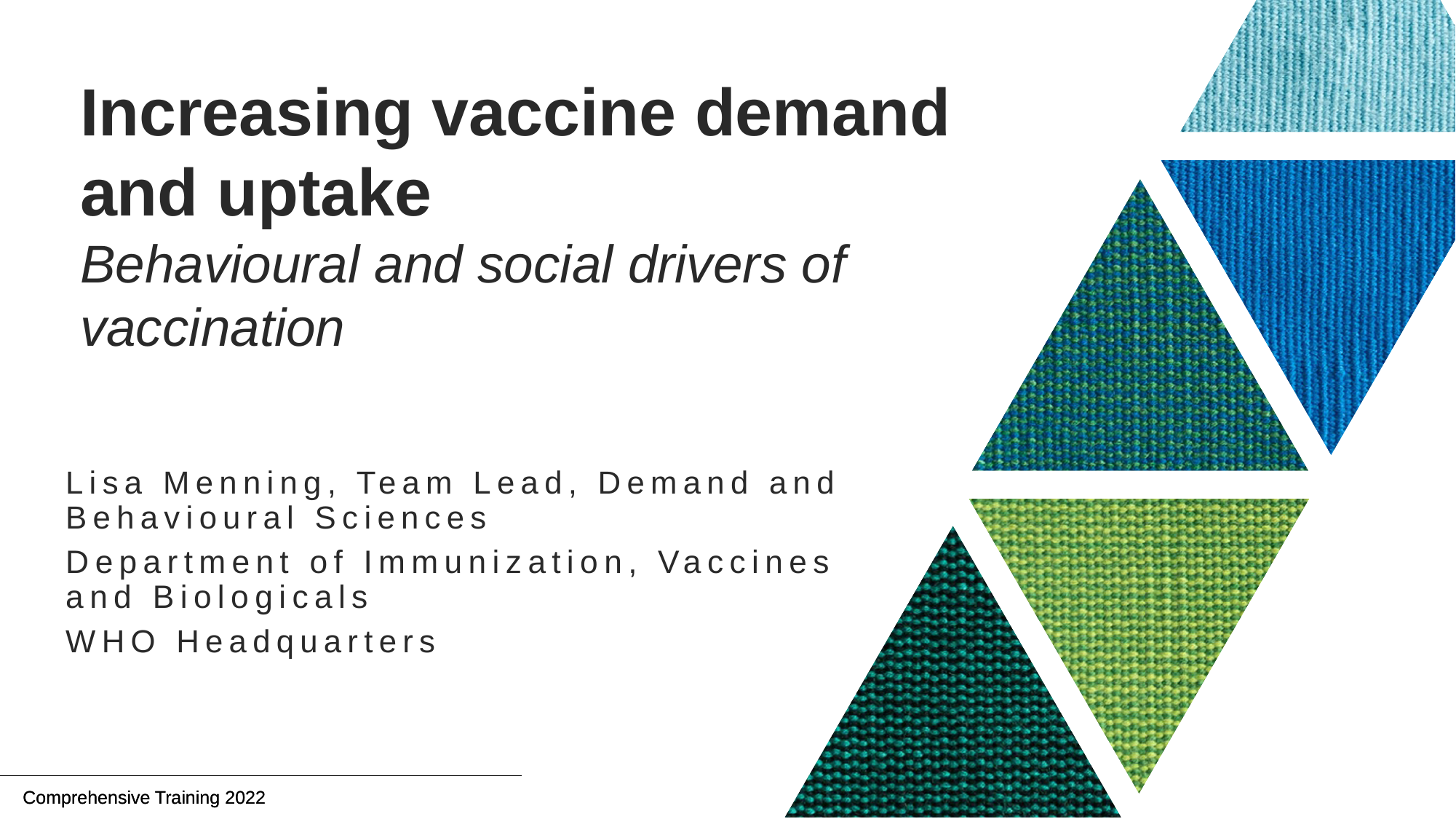

# Increasing vaccine demand and uptake Behavioural and social drivers of vaccination
Lisa Menning, Team Lead, Demand and Behavioural Sciences
Department of Immunization, Vaccines and Biologicals
WHO Headquarters